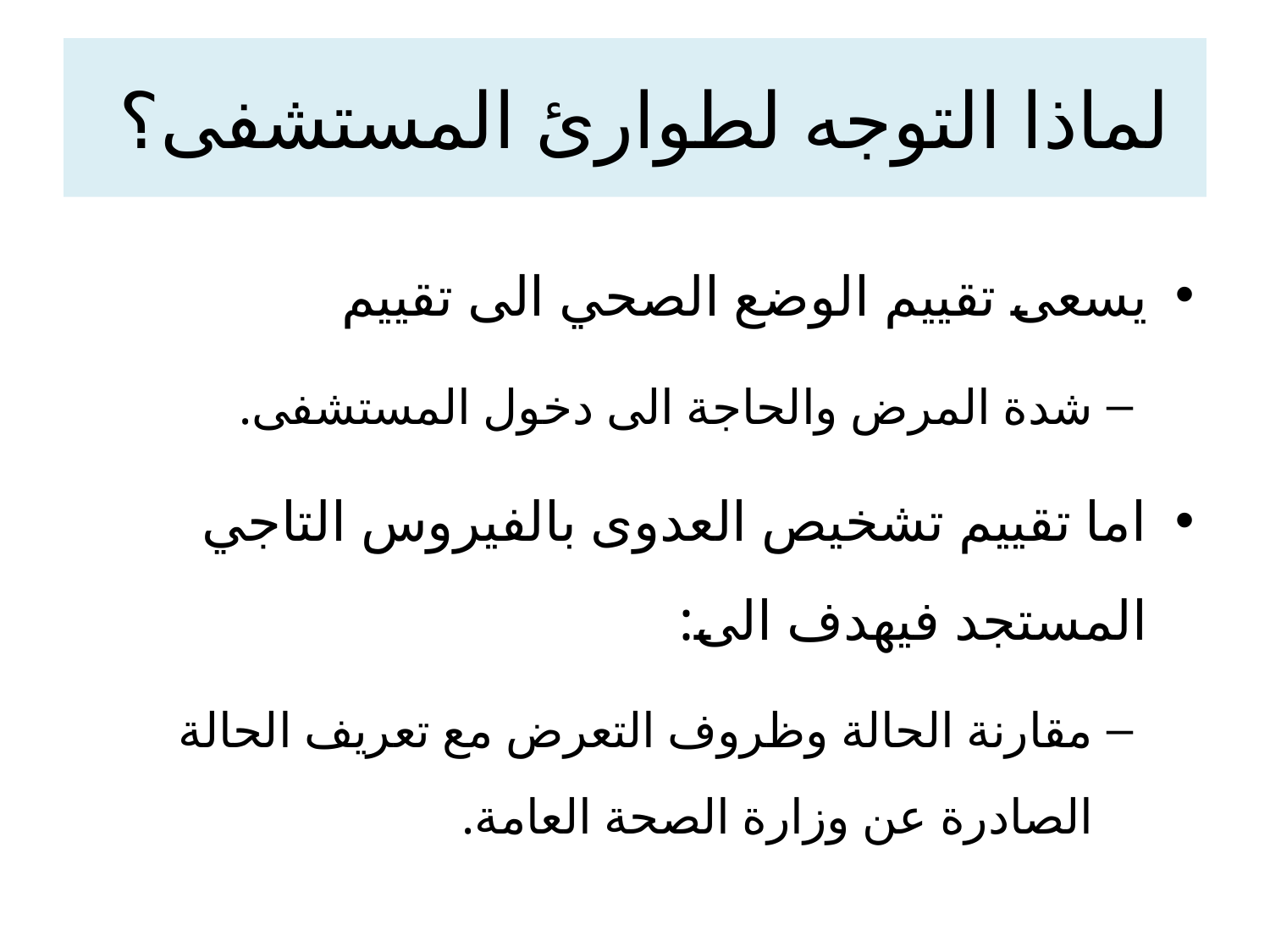

# لماذا التوجه لطوارئ المستشفى؟
يسعى تقييم الوضع الصحي الى تقييم
شدة المرض والحاجة الى دخول المستشفى.
اما تقييم تشخيص العدوى بالفيروس التاجي المستجد فيهدف الى:
مقارنة الحالة وظروف التعرض مع تعريف الحالة الصادرة عن وزارة الصحة العامة.